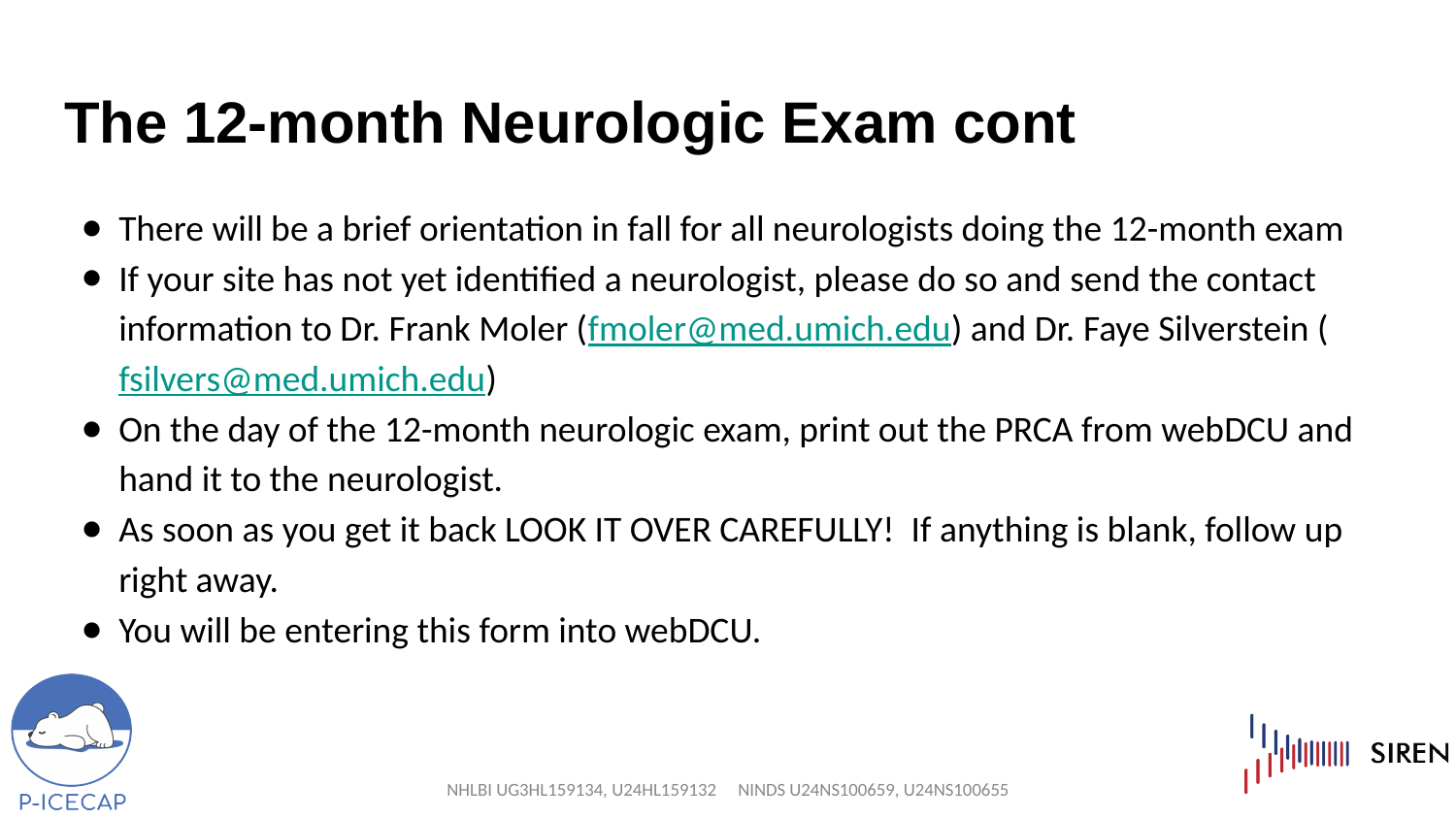

# The 12-month Neurologic Exam cont
There will be a brief orientation in fall for all neurologists doing the 12-month exam
If your site has not yet identified a neurologist, please do so and send the contact information to Dr. Frank Moler (fmoler@med.umich.edu) and Dr. Faye Silverstein (fsilvers@med.umich.edu)
On the day of the 12-month neurologic exam, print out the PRCA from webDCU and hand it to the neurologist.
As soon as you get it back LOOK IT OVER CAREFULLY!  If anything is blank, follow up right away.
You will be entering this form into webDCU.